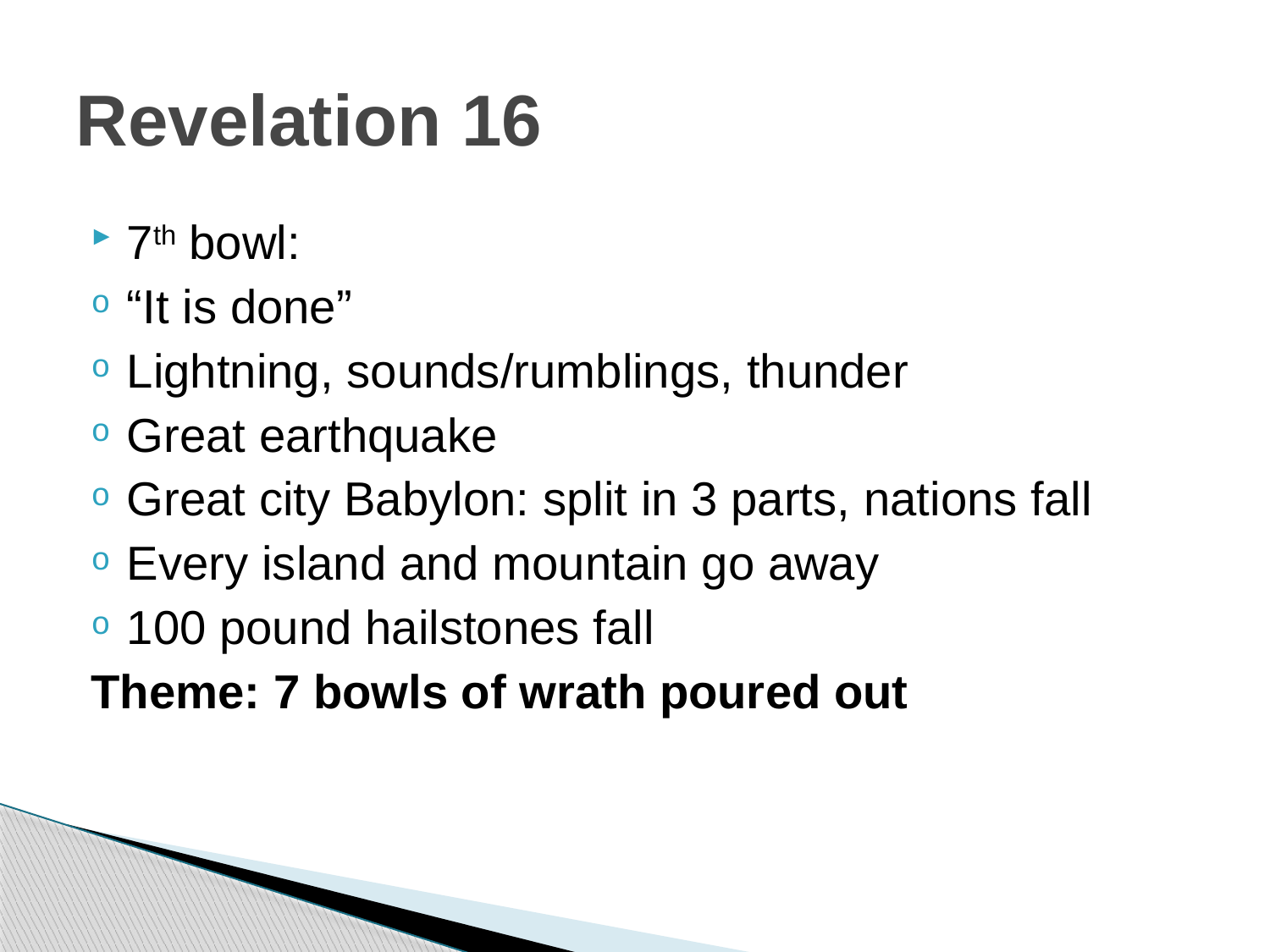

# Revelation 16
7th bowl:
“It is done”
Lightning, sounds/rumblings, thunder
Great earthquake
Great city Babylon: split in 3 parts, nations fall
Every island and mountain go away
100 pound hailstones fall
Theme: 7 bowls of wrath poured out